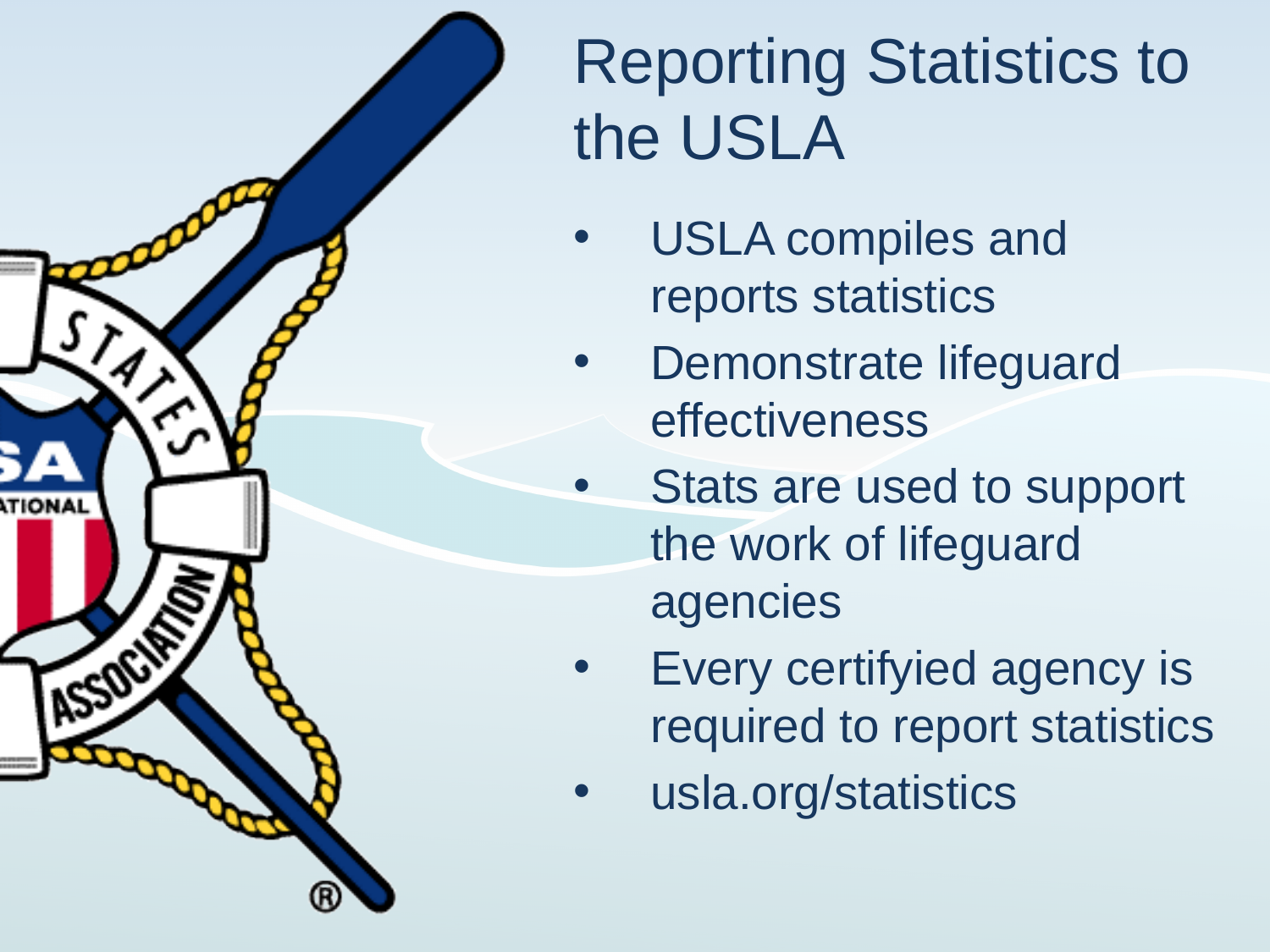

# Reporting Statistics to the USLA
USLA compiles and reports statistics
Demonstrate lifeguard effectiveness
Stats are used to support the work of lifeguard agencies
Every certifyied agency is required to report statistics
usla.org/statistics